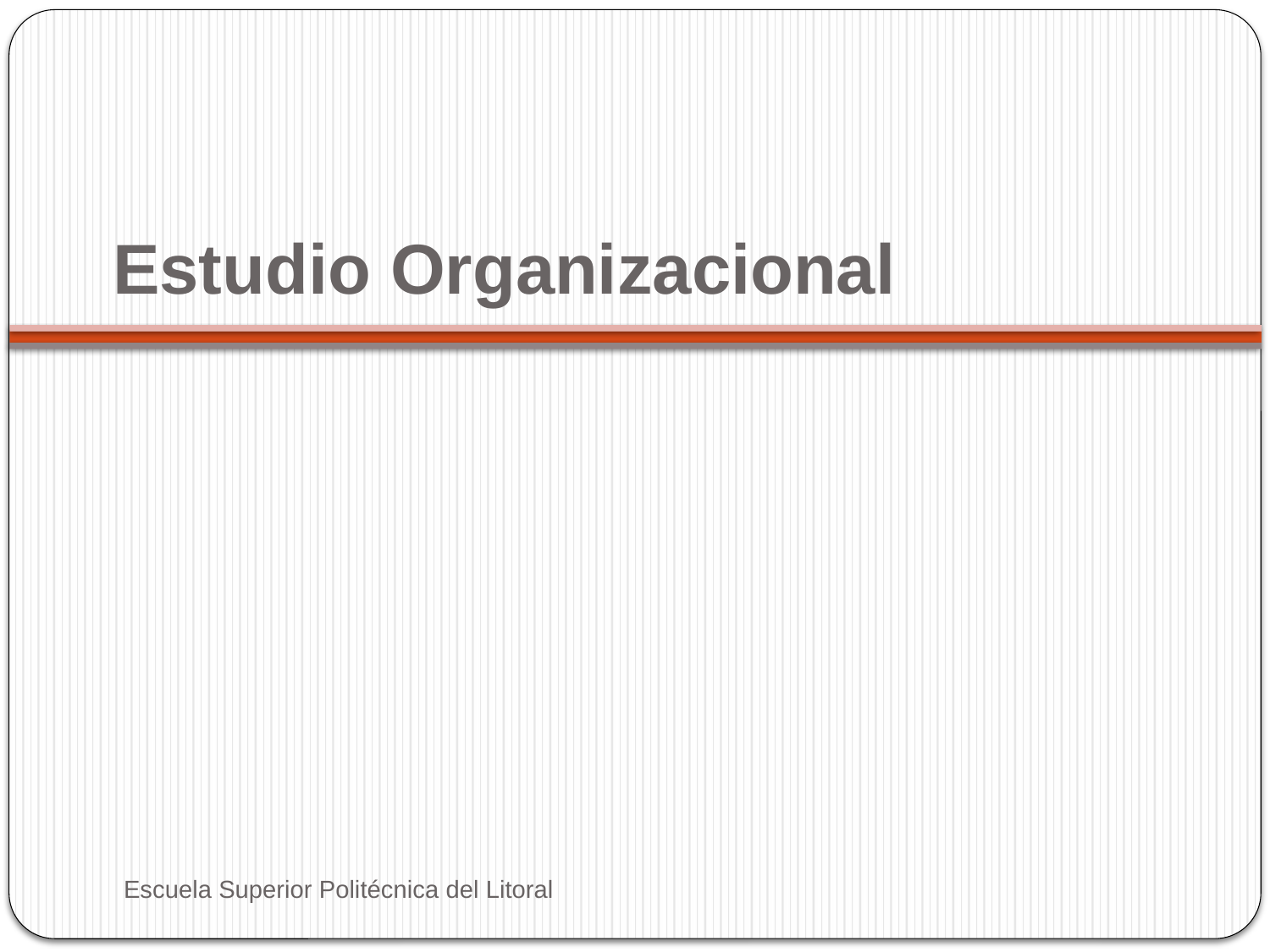

# Estudio Organizacional

Escuela Superior Politécnica del Litoral